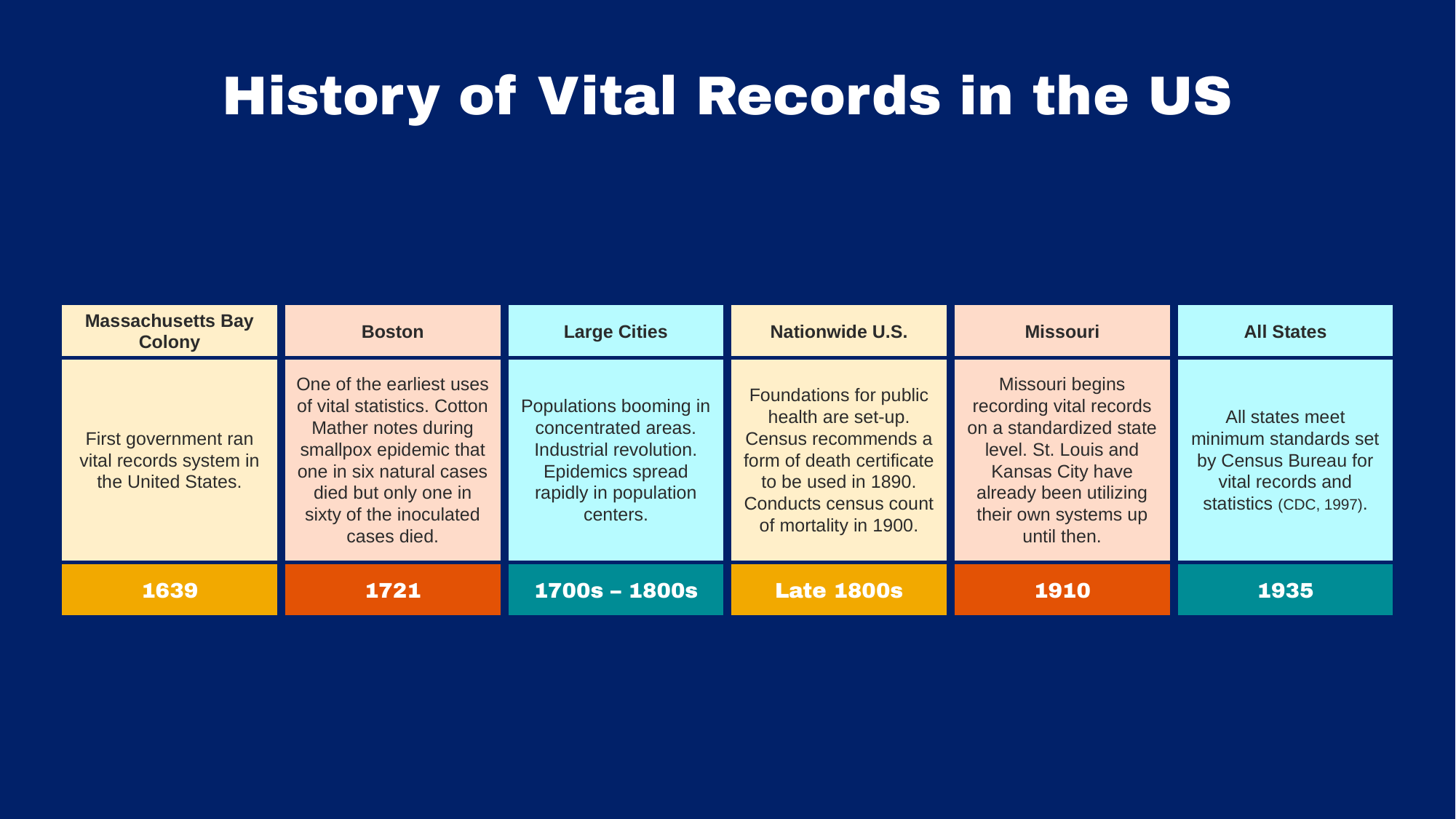

# History of Vital Records in the US
Massachusetts Bay Colony
Boston
Large Cities
Nationwide U.S.
Missouri
All States
First government ran vital records system in the United States.
One of the earliest uses of vital statistics. Cotton Mather notes during smallpox epidemic that one in six natural cases died but only one in sixty of the inoculated cases died.
Populations booming in concentrated areas. Industrial revolution. Epidemics spread rapidly in population centers.
Foundations for public health are set-up. Census recommends a form of death certificate to be used in 1890. Conducts census count of mortality in 1900.
Missouri begins recording vital records on a standardized state level. St. Louis and Kansas City have already been utilizing their own systems up until then.
All states meet minimum standards set by Census Bureau for vital records and statistics (CDC, 1997).
1639
1721
1700s – 1800s
Late 1800s
1910
1935